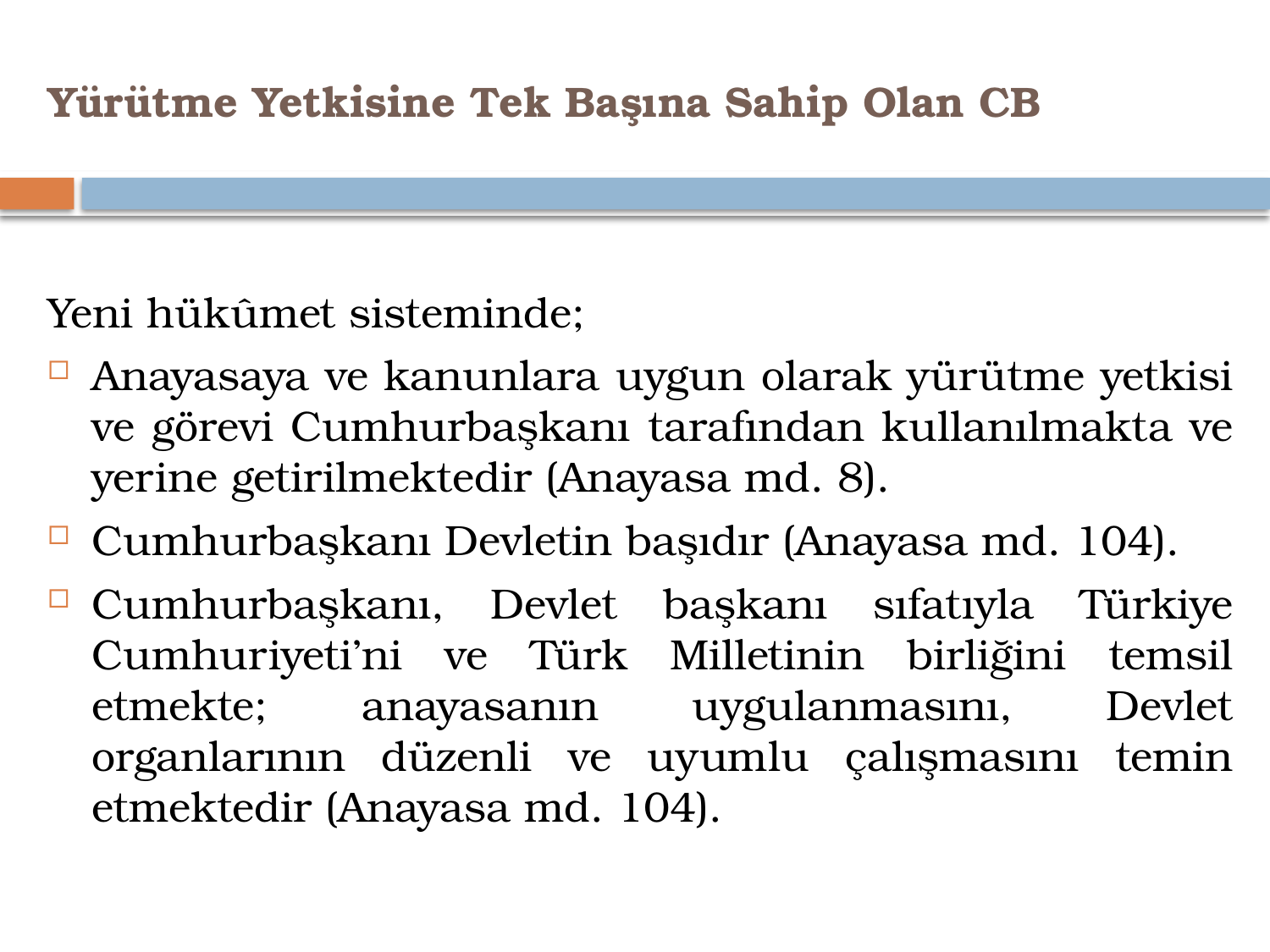

# Yürütme Yetkisine Tek Başına Sahip Olan CB

Yeni hükûmet sisteminde;
Anayasaya ve kanunlara uygun olarak yürütme yetkisi ve görevi Cumhurbaşkanı tarafından kullanılmakta ve yerine getirilmektedir (Anayasa md. 8).
Cumhurbaşkanı Devletin başıdır (Anayasa md. 104).
Cumhurbaşkanı, Devlet başkanı sıfatıyla Türkiye Cumhuriyeti’ni ve Türk Milletinin birliğini temsil etmekte; anayasanın uygulanmasını, Devlet organlarının düzenli ve uyumlu çalışmasını temin etmektedir (Anayasa md. 104).